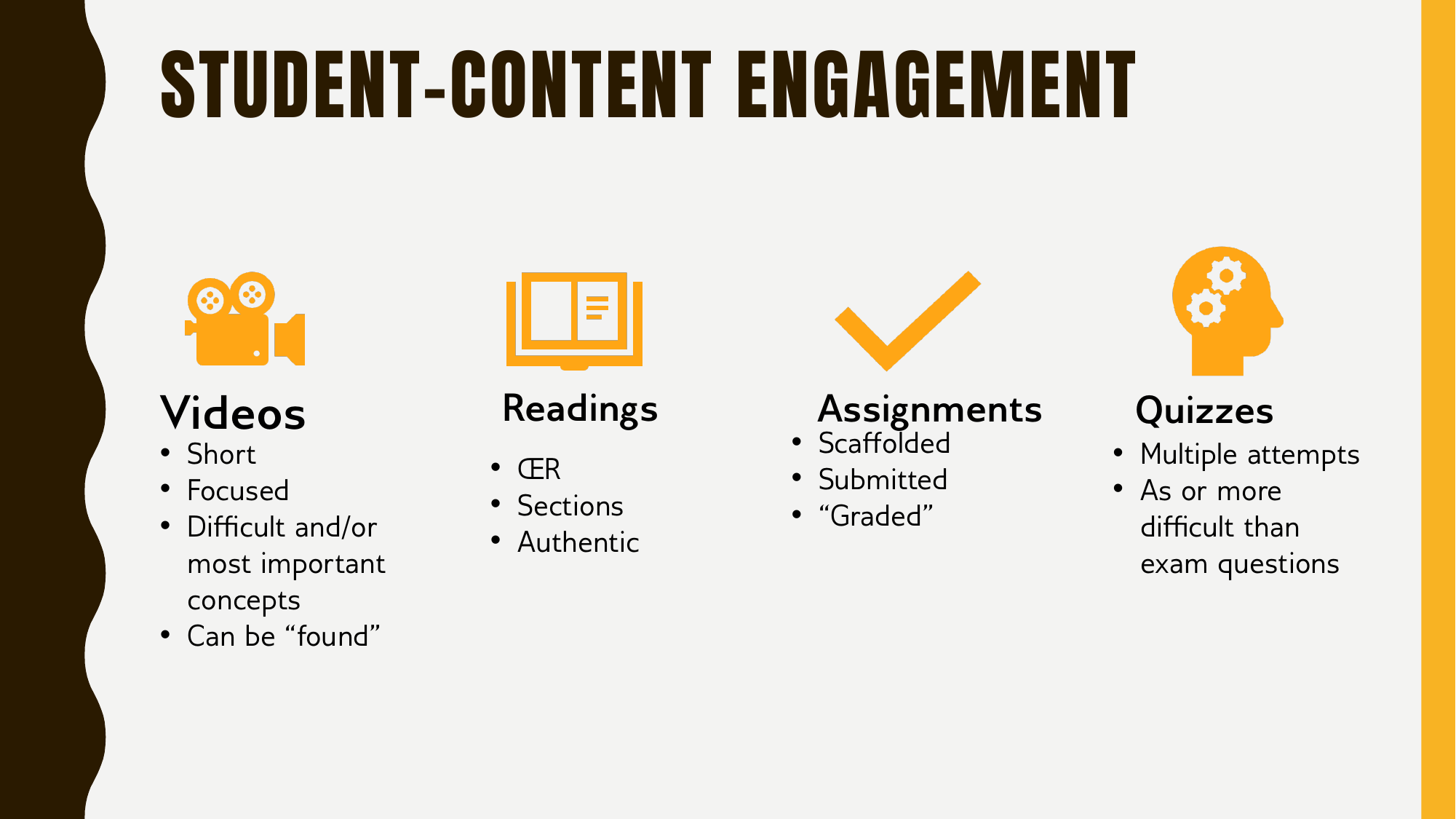

# Student-Content Engagement
Videos
Readings
Assignments

Quizzes

Scaffolded
Submitted
“Graded”

Short
Focused
Difficult and/or most important concepts
Can be “found”

Multiple attempts
As or more difficult than exam questions

OER
Sections
Authentic